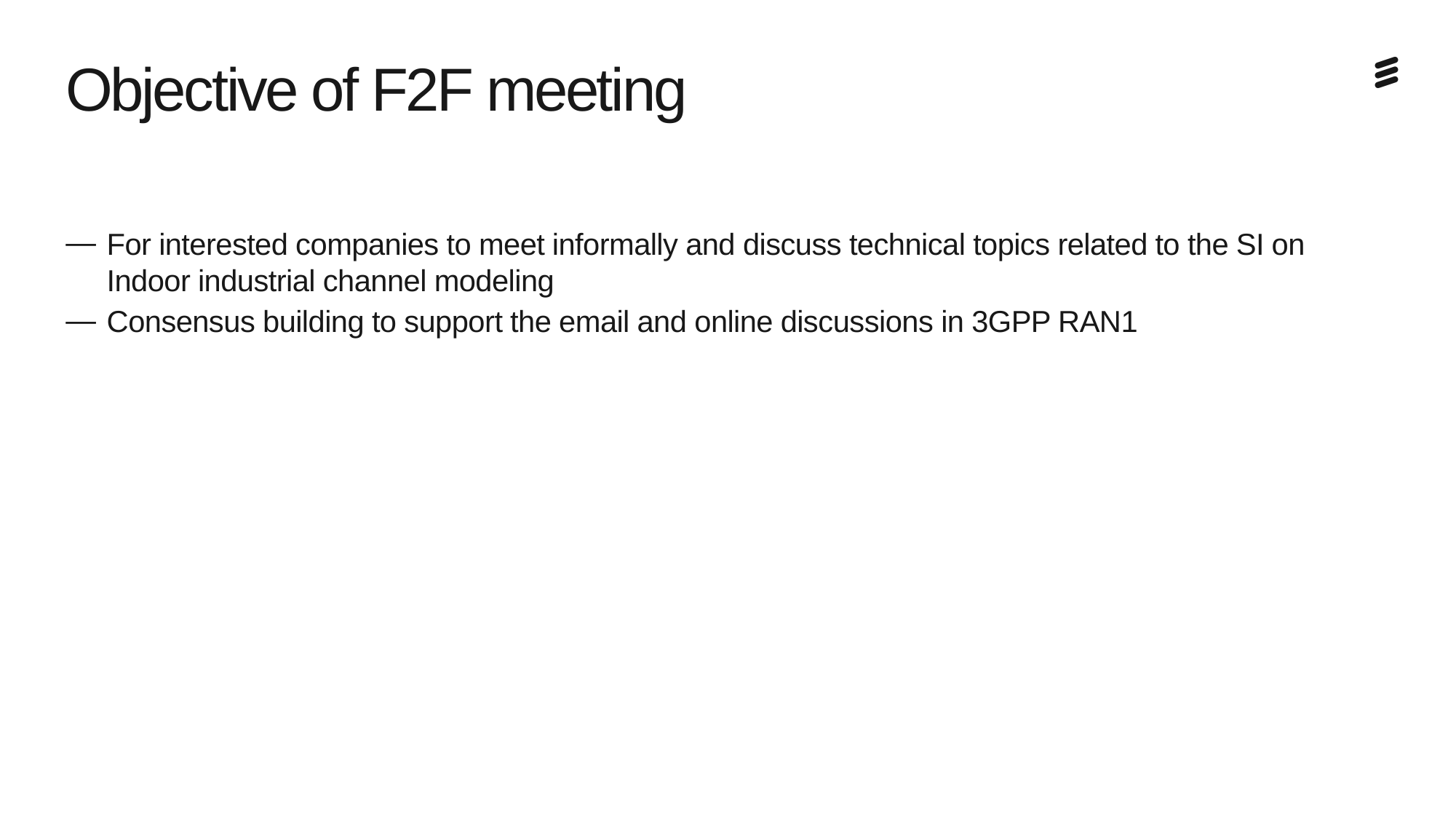

# Objective of F2F meeting
For interested companies to meet informally and discuss technical topics related to the SI on Indoor industrial channel modeling
Consensus building to support the email and online discussions in 3GPP RAN1